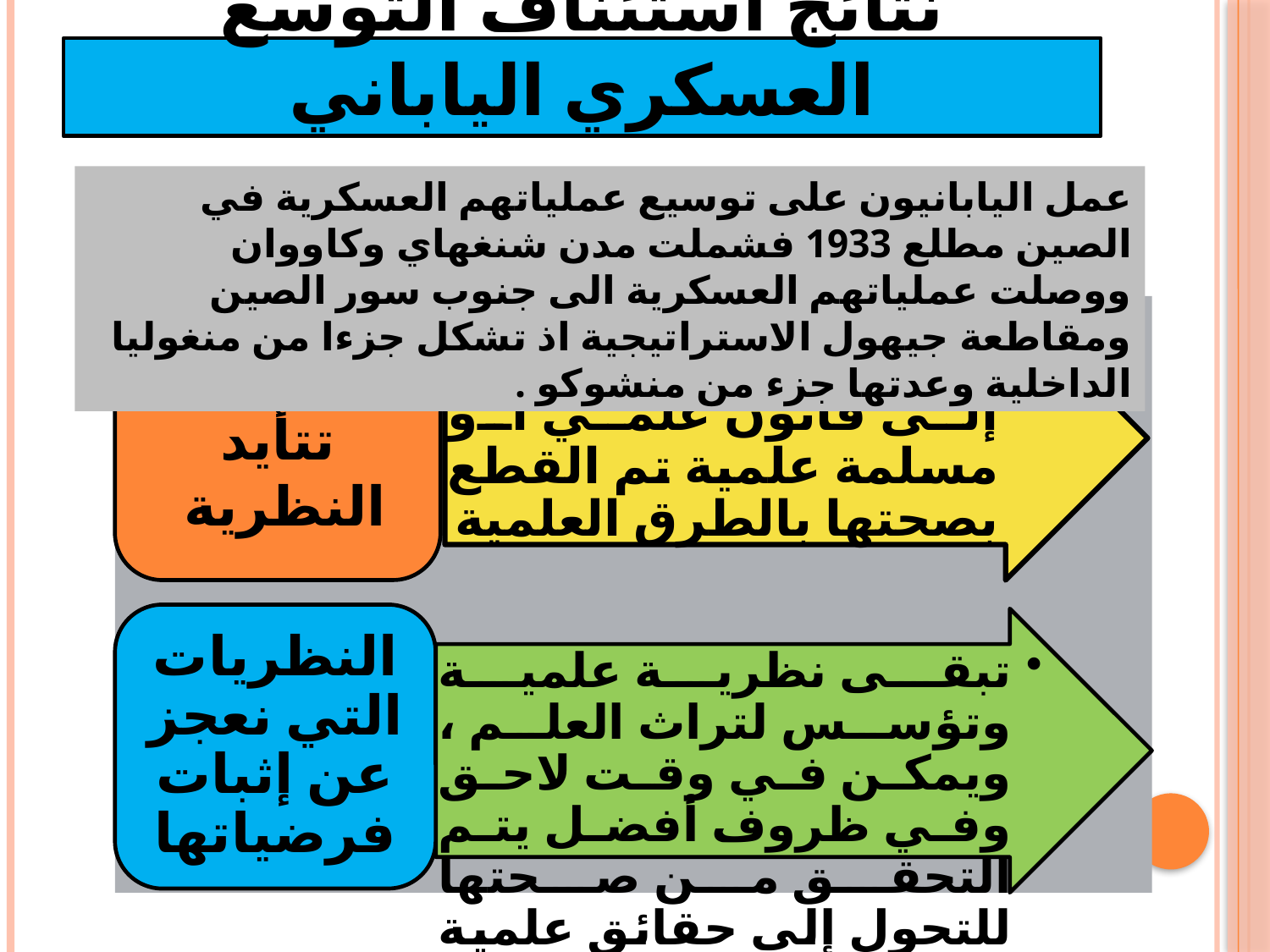

# نتائج استئناف التوسع العسكري الياباني
عمل اليابانيون على توسيع عملياتهم العسكرية في الصين مطلع 1933 فشملت مدن شنغهاي وكاووان ووصلت عملياتهم العسكرية الى جنوب سور الصين ومقاطعة جيهول الاستراتيجية اذ تشكل جزءا من منغوليا الداخلية وعدتها جزء من منشوكو .
تصبح حقيقة أو تتحول إلى قانون علمي أو مسلمة علمية تم القطع بصحتها بالطرق العلمية
وعندما تتأيد النظرية
تبقى نظرية علمية وتؤسس لتراث العلم ، ويمكن في وقت لاحق وفي ظروف أفضل يتم التحقق من صحتها للتحول إلى حقائق علمية مثبته.
النظريات التي نعجز عن إثبات فرضياتها